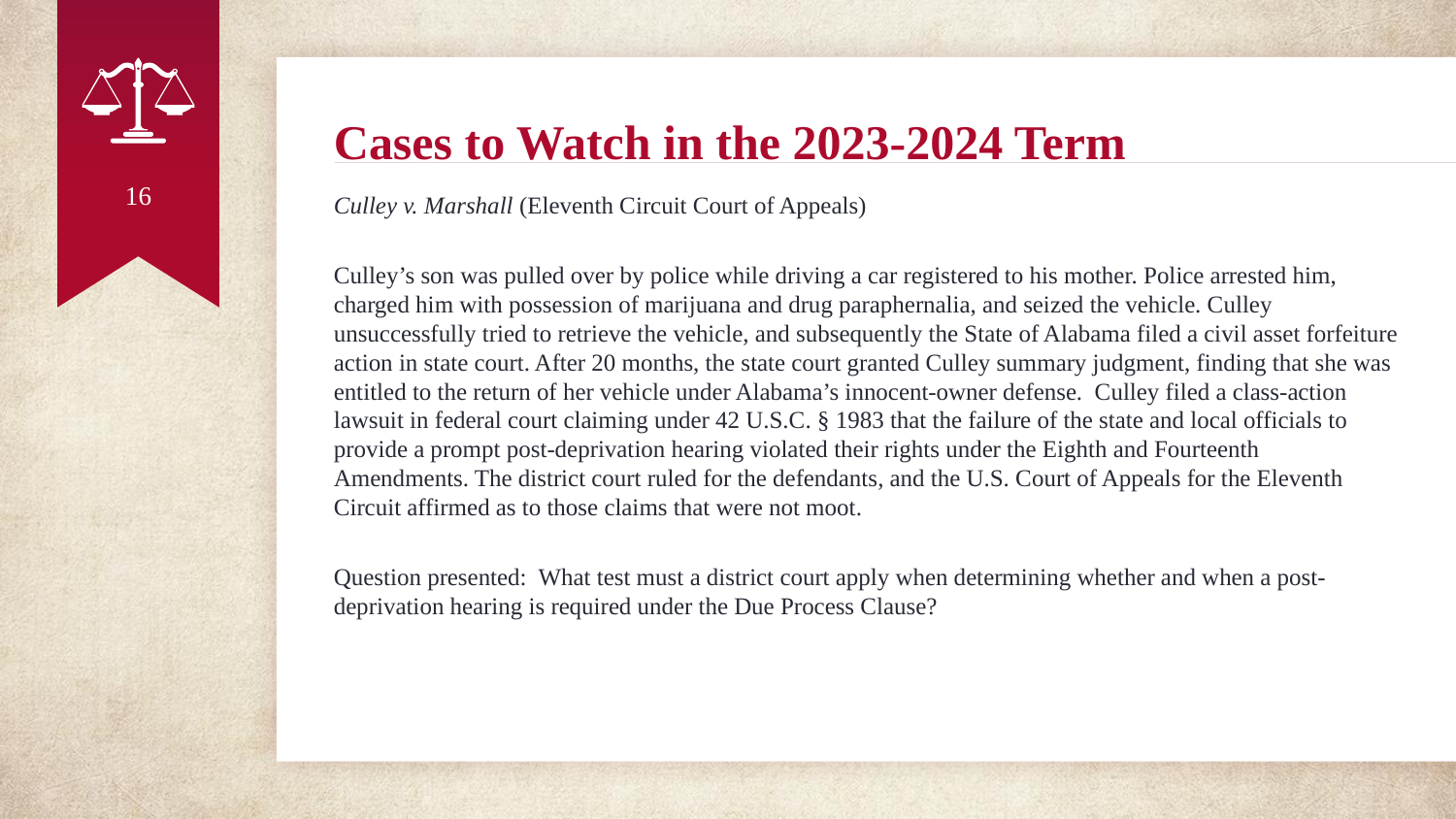

# Cases to Watch in the 2023-2024 Term
16
Culley v. Marshall (Eleventh Circuit Court of Appeals)
Culley’s son was pulled over by police while driving a car registered to his mother. Police arrested him, charged him with possession of marijuana and drug paraphernalia, and seized the vehicle. Culley unsuccessfully tried to retrieve the vehicle, and subsequently the State of Alabama filed a civil asset forfeiture action in state court. After 20 months, the state court granted Culley summary judgment, finding that she was entitled to the return of her vehicle under Alabama’s innocent-owner defense.  Culley filed a class-action lawsuit in federal court claiming under 42 U.S.C. § 1983 that the failure of the state and local officials to provide a prompt post-deprivation hearing violated their rights under the Eighth and Fourteenth Amendments. The district court ruled for the defendants, and the U.S. Court of Appeals for the Eleventh Circuit affirmed as to those claims that were not moot.
Question presented:  What test must a district court apply when determining whether and when a post-deprivation hearing is required under the Due Process Clause?